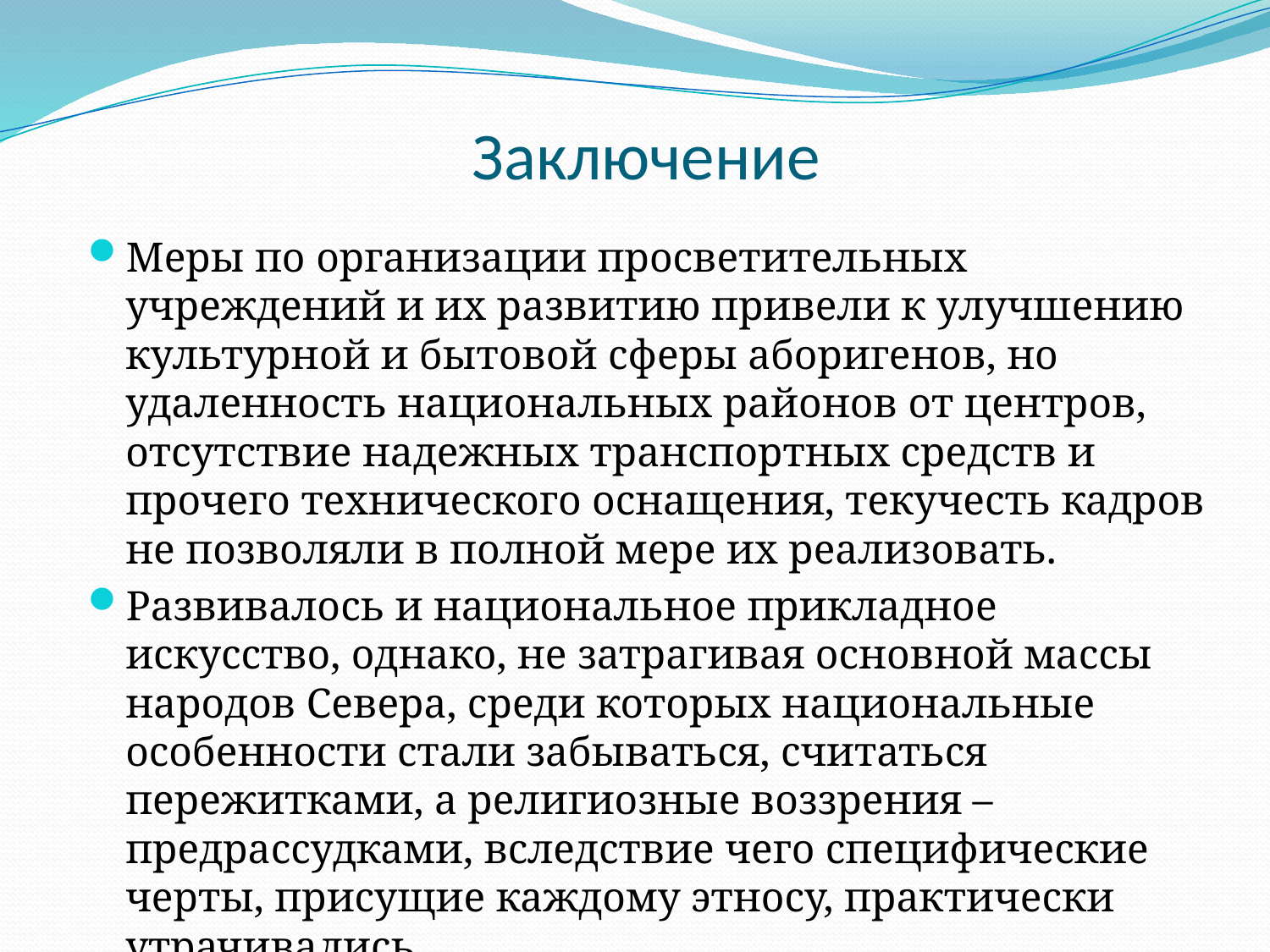

# Заключение

Меры по организации просветительных учреждений и их развитию привели к улучшению культурной и бытовой сферы аборигенов, но удаленность национальных районов от центров, отсутствие надежных транспортных средств и прочего технического оснащения, текучесть кадров не позволяли в полной мере их реализовать.
Развивалось и национальное прикладное искусство, однако, не затрагивая основной массы народов Севера, среди которых национальные особенности стали забываться, считаться пережитками, а религиозные воззрения – предрассудками, вследствие чего специфические черты, присущие каждому этносу, практически утрачивались.